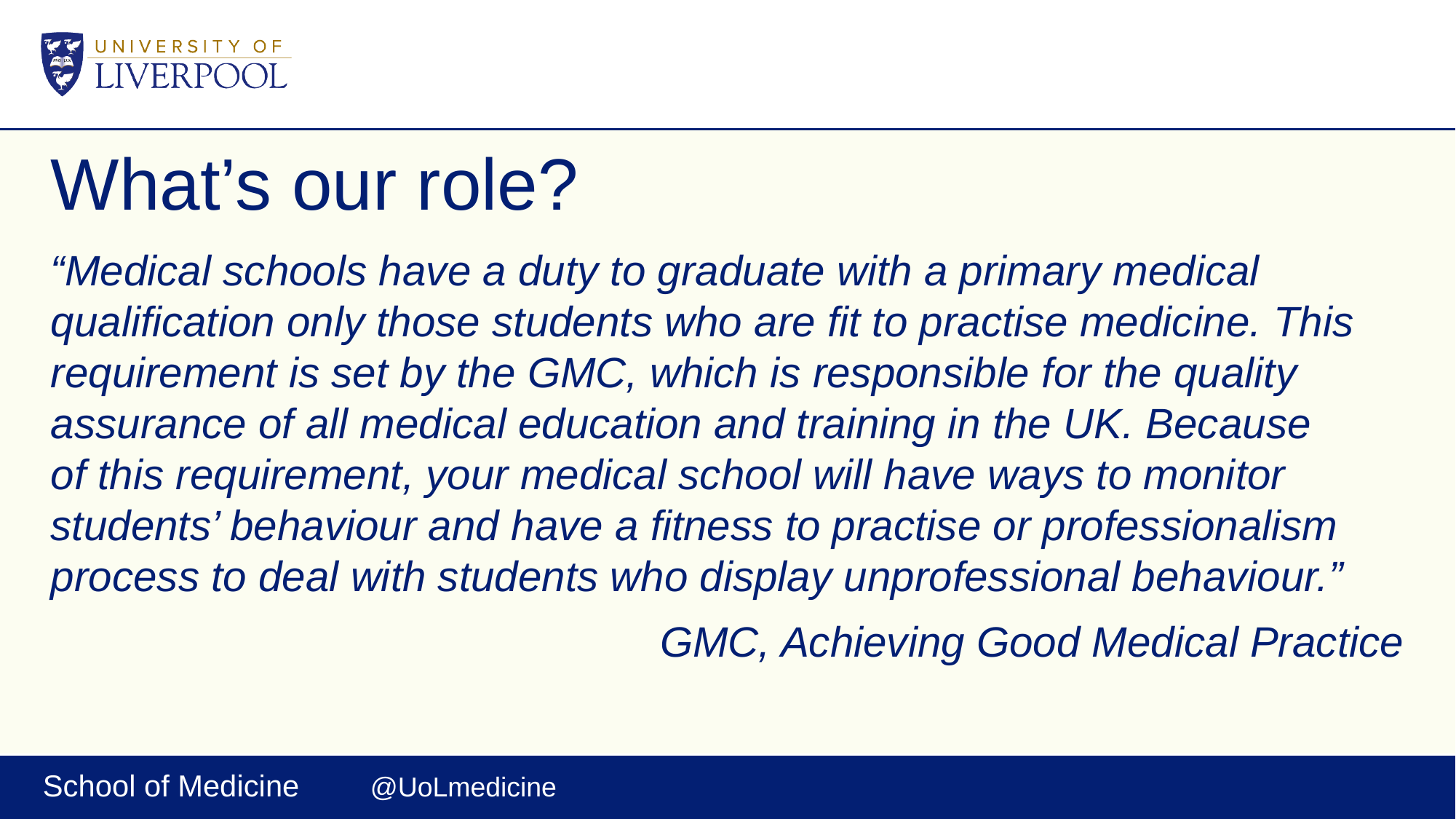

# What’s our role?
“Medical schools have a duty to graduate with a primary medical
qualification only those students who are fit to practise medicine. This
requirement is set by the GMC, which is responsible for the quality
assurance of all medical education and training in the UK. Because
of this requirement, your medical school will have ways to monitor
students’ behaviour and have a fitness to practise or professionalism
process to deal with students who display unprofessional behaviour.”
GMC, Achieving Good Medical Practice